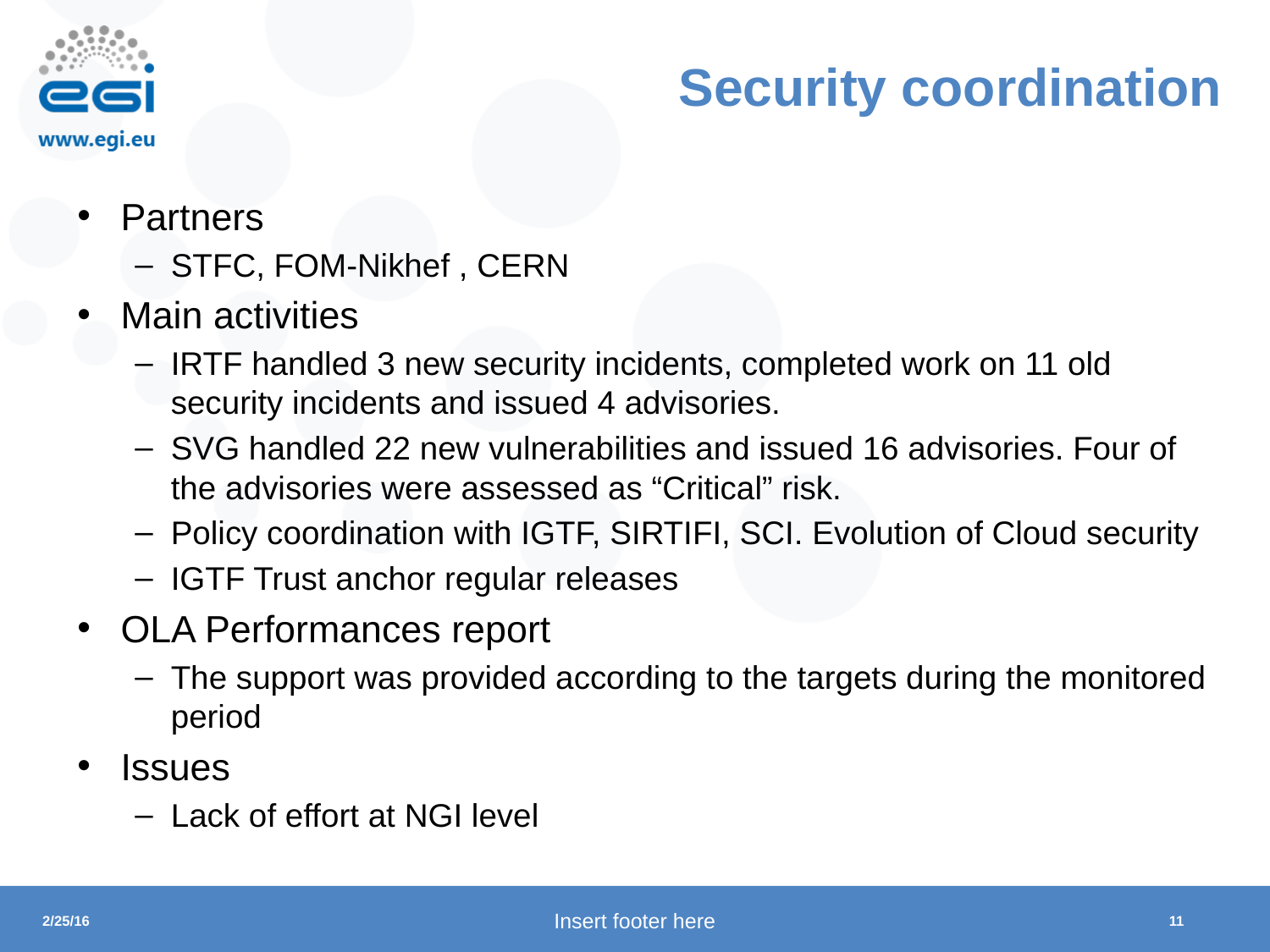

# Security coordination
Partners
STFC, FOM-Nikhef , CERN
Main activities
IRTF handled 3 new security incidents, completed work on 11 old security incidents and issued 4 advisories.
SVG handled 22 new vulnerabilities and issued 16 advisories. Four of the advisories were assessed as “Critical” risk.
Policy coordination with IGTF, SIRTIFI, SCI. Evolution of Cloud security
IGTF Trust anchor regular releases
OLA Performances report
The support was provided according to the targets during the monitored period
Issues
Lack of effort at NGI level
Insert footer here